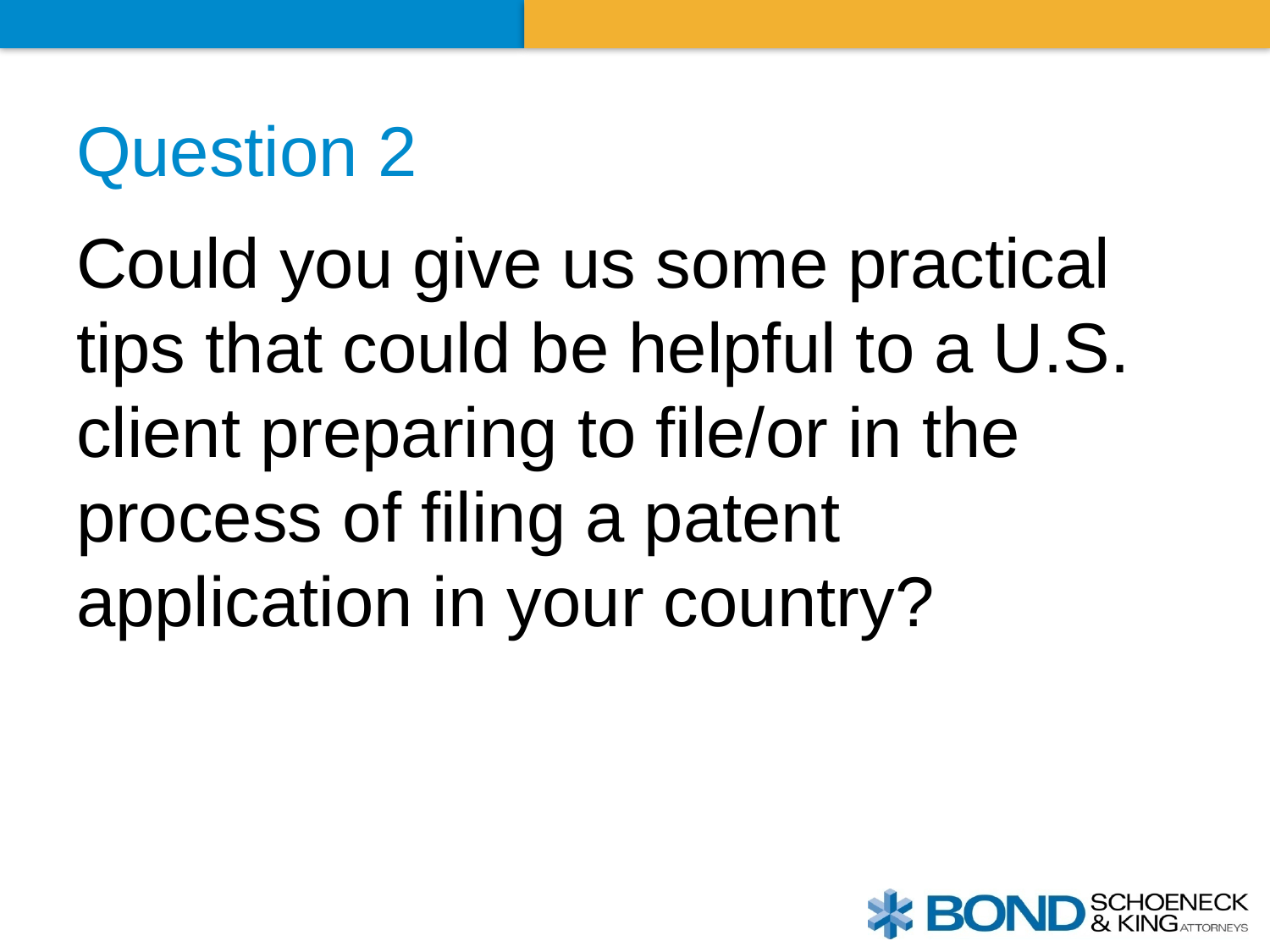

# Question 2
Could you give us some practical tips that could be helpful to a U.S. client preparing to file/or in the process of filing a patent application in your country?